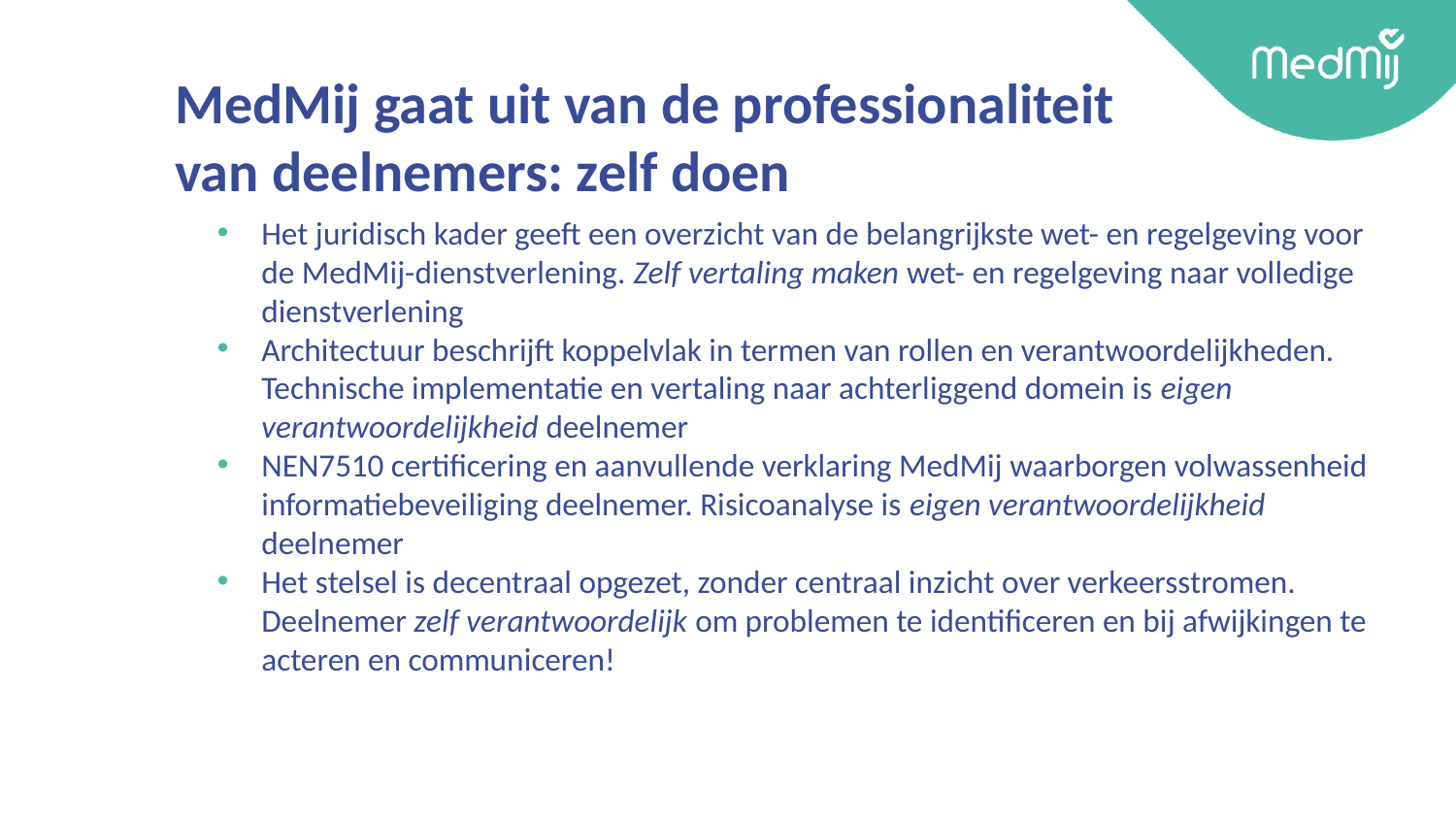

# MedMij gaat uit van de professionaliteit van deelnemers: zelf doen
Het juridisch kader geeft een overzicht van de belangrijkste wet- en regelgeving voor de MedMij-dienstverlening. Zelf vertaling maken wet- en regelgeving naar volledige dienstverlening
Architectuur beschrijft koppelvlak in termen van rollen en verantwoordelijkheden. Technische implementatie en vertaling naar achterliggend domein is eigen verantwoordelijkheid deelnemer
NEN7510 certificering en aanvullende verklaring MedMij waarborgen volwassenheid informatiebeveiliging deelnemer. Risicoanalyse is eigen verantwoordelijkheid deelnemer
Het stelsel is decentraal opgezet, zonder centraal inzicht over verkeersstromen. Deelnemer zelf verantwoordelijk om problemen te identificeren en bij afwijkingen te acteren en communiceren!